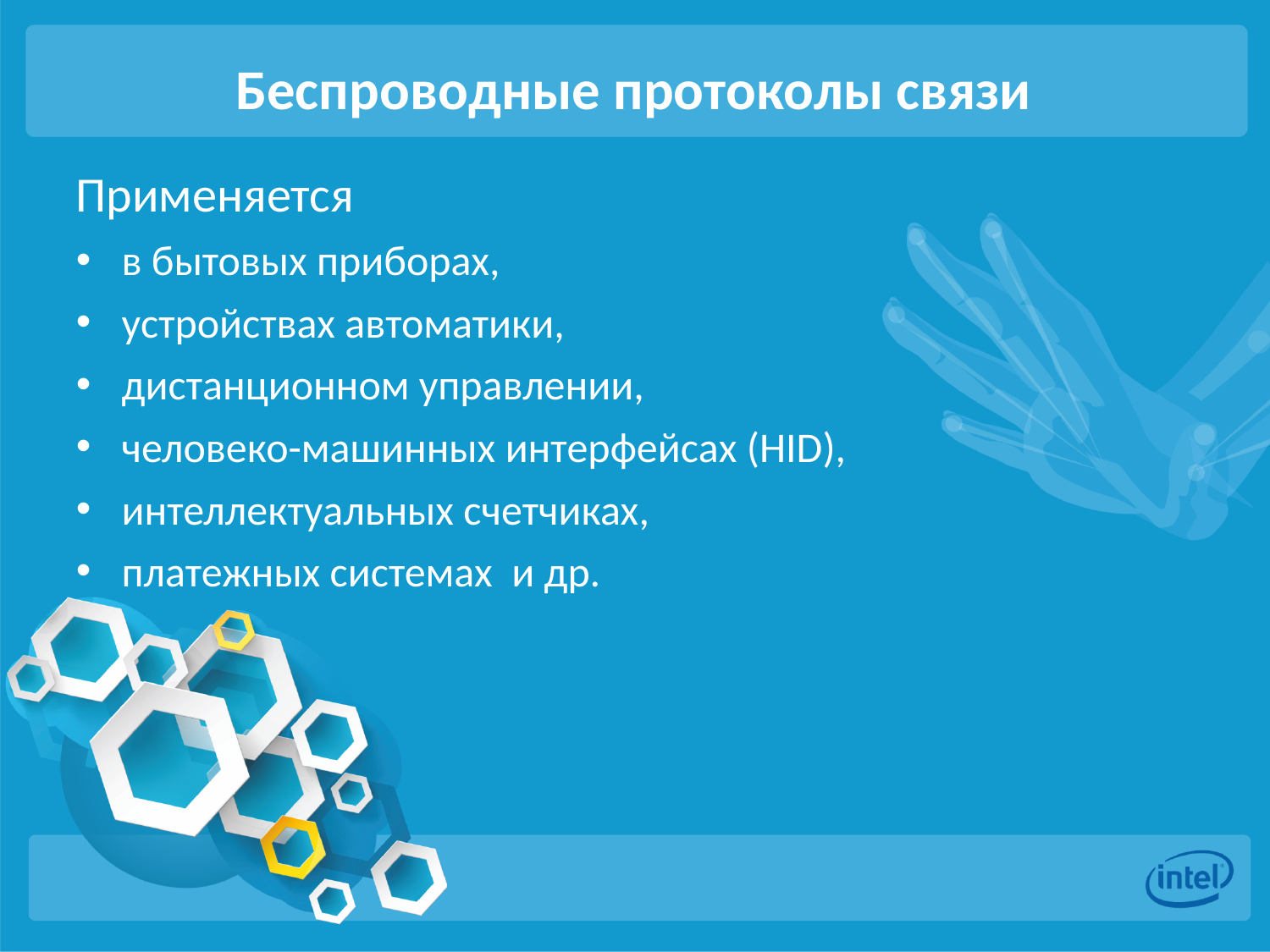

# Беспроводные протоколы связи
Применяется
в бытовых приборах,
устройствах автоматики,
дистанционном управлении,
человеко-машинных интерфейсах (HID),
интеллектуальных счетчиках,
платежных системах  и др.